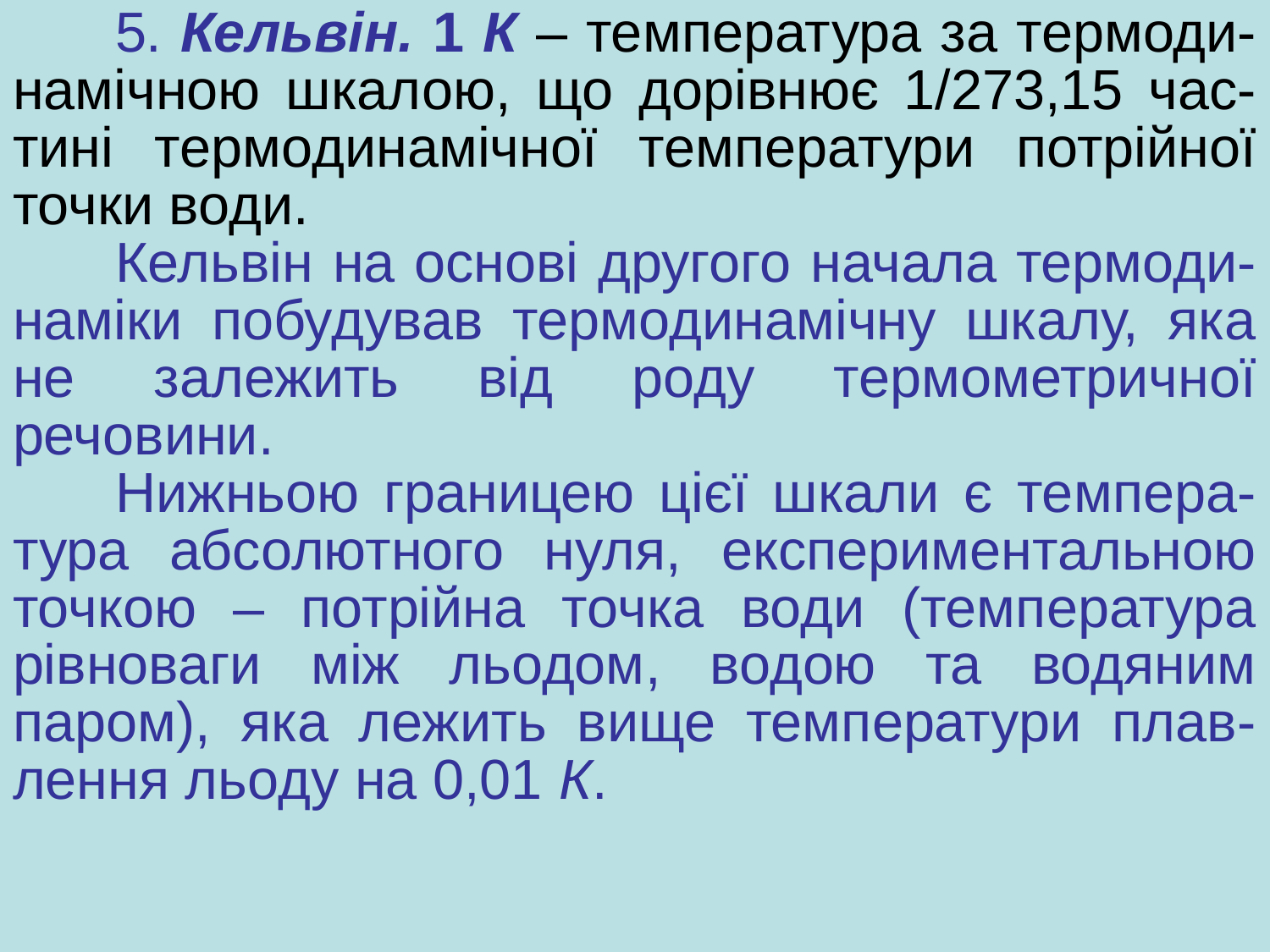

5. Кельвін. 1 К – температура за термоди-намічною шкалою, що дорівнює 1/273,15 час-тині термодинамічної температури потрійної точки води.
Кельвін на основі другого начала термоди-наміки побудував термодинамічну шкалу, яка не залежить від роду термометричної речовини.
Нижньою границею цієї шкали є темпера-тура абсолютного нуля, експериментальною точкою – потрійна точка води (температура рівноваги між льодом, водою та водяним паром), яка лежить вище температури плав-лення льоду на 0,01 К.